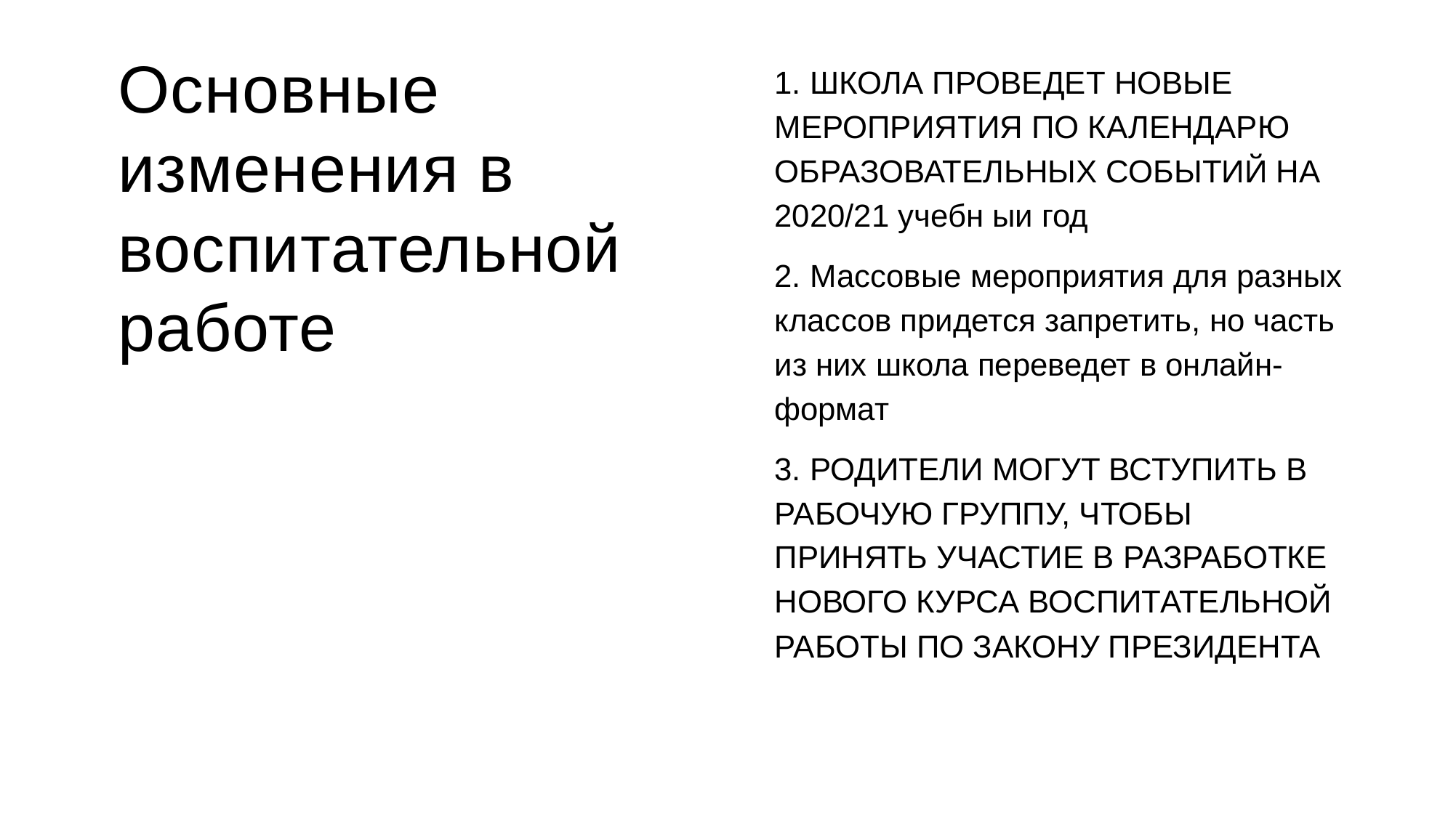

Основные изменения в воспитательной работе
1. Школа проведет новые мероприятия по календарю образовательных событий на 2020/21 учебн ыи год
2. Массовые мероприятия для разных классов придется запретить, но часть из них школа переведет в онлайн-формат
3. Родители могут вступить в рабочую группу, чтобы принять участие в разработке нового курса воспитательной работы по закону Президента